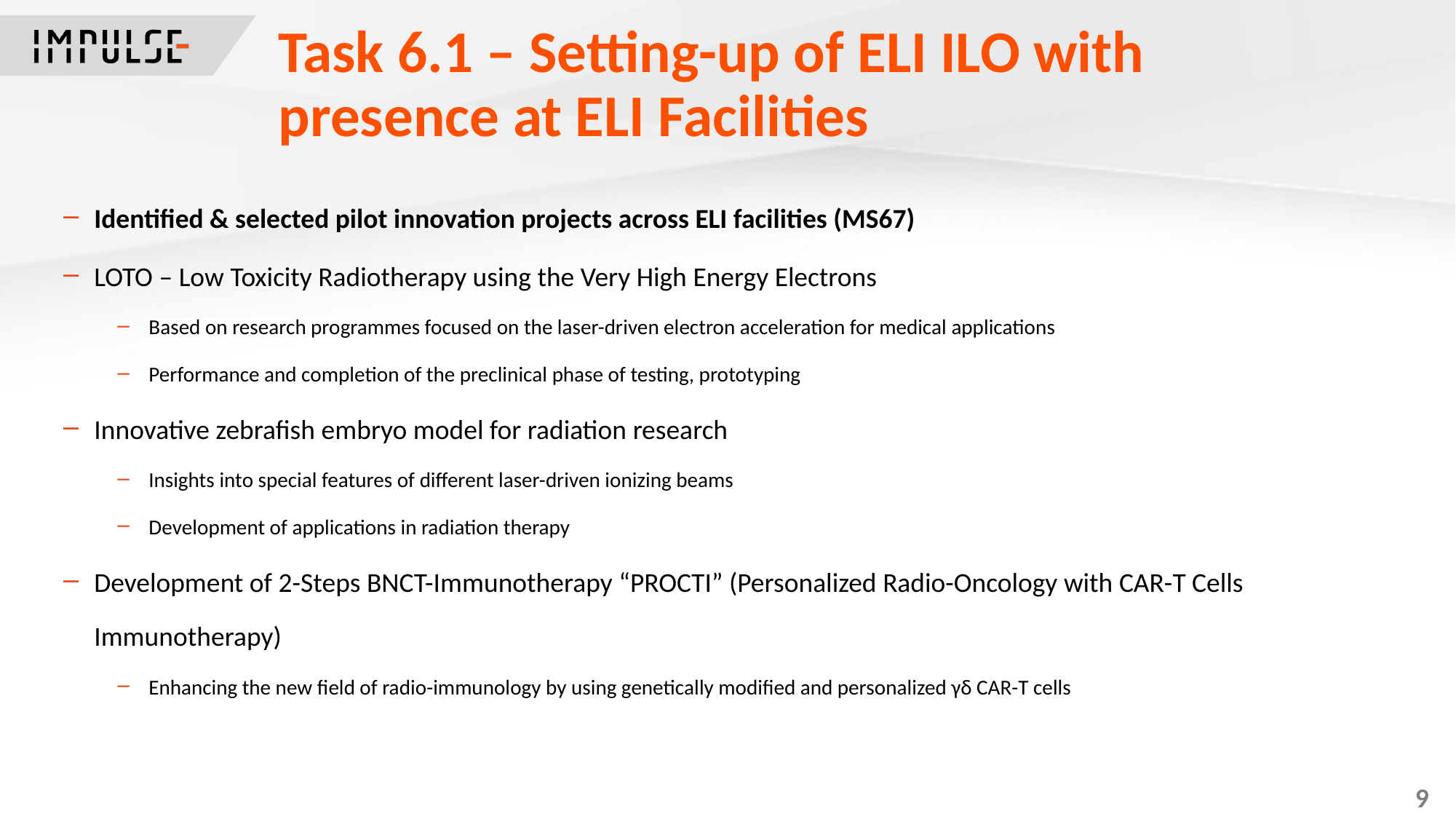

Task 6.1 – Setting-up of ELI ILO with presence at ELI Facilities

Identified & selected pilot innovation projects across ELI facilities (MS67)
LOTO – Low Toxicity Radiotherapy using the Very High Energy Electrons
Based on research programmes focused on the laser-driven electron acceleration for medical applications
Performance and completion of the preclinical phase of testing, prototyping
Innovative zebrafish embryo model for radiation research
Insights into special features of different laser-driven ionizing beams
Development of applications in radiation therapy
Development of 2-Steps BNCT-Immunotherapy “PROCTI” (Personalized Radio-Oncology with CAR-T Cells Immunotherapy)
Enhancing the new field of radio-immunology by using genetically modified and personalized γδ CAR-T cells